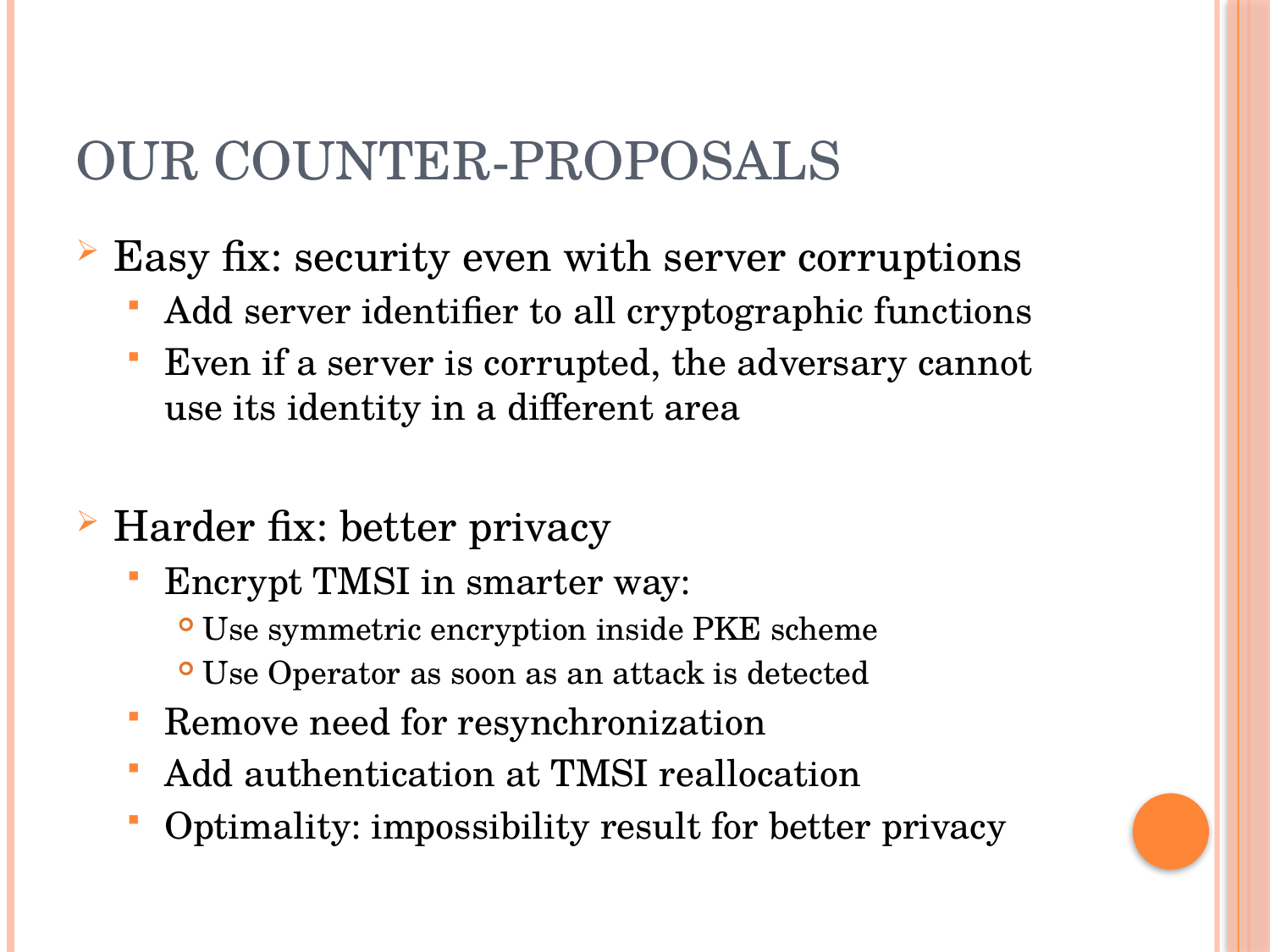

# Our counter-proposals
Easy fix: security even with server corruptions
Add server identifier to all cryptographic functions
Even if a server is corrupted, the adversary cannot use its identity in a different area

Harder fix: better privacy
Encrypt TMSI in smarter way:
Use symmetric encryption inside PKE scheme
Use Operator as soon as an attack is detected
Remove need for resynchronization
Add authentication at TMSI reallocation
Optimality: impossibility result for better privacy